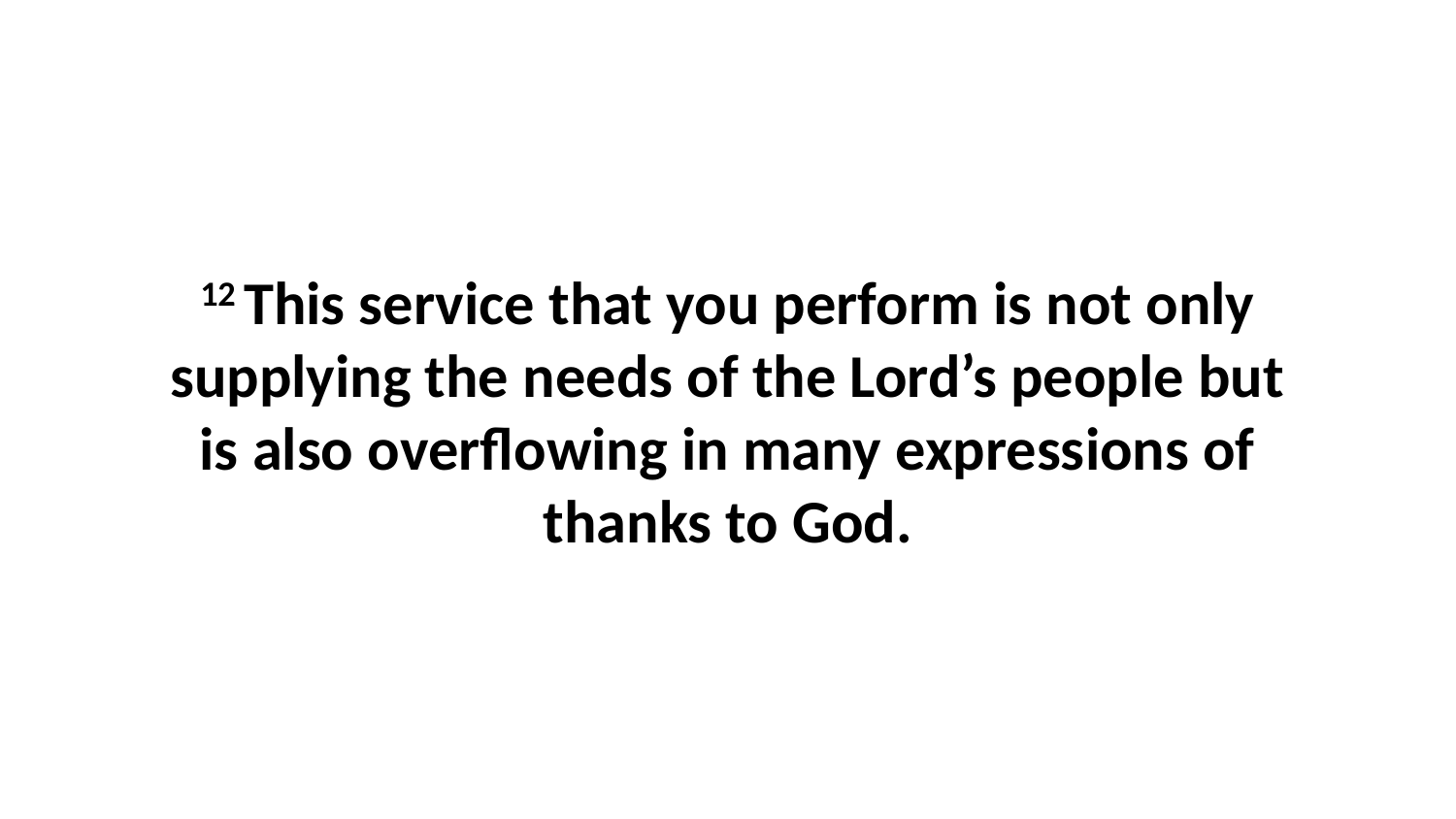

12 This service that you perform is not only supplying the needs of the Lord’s people but is also overflowing in many expressions of thanks to God.